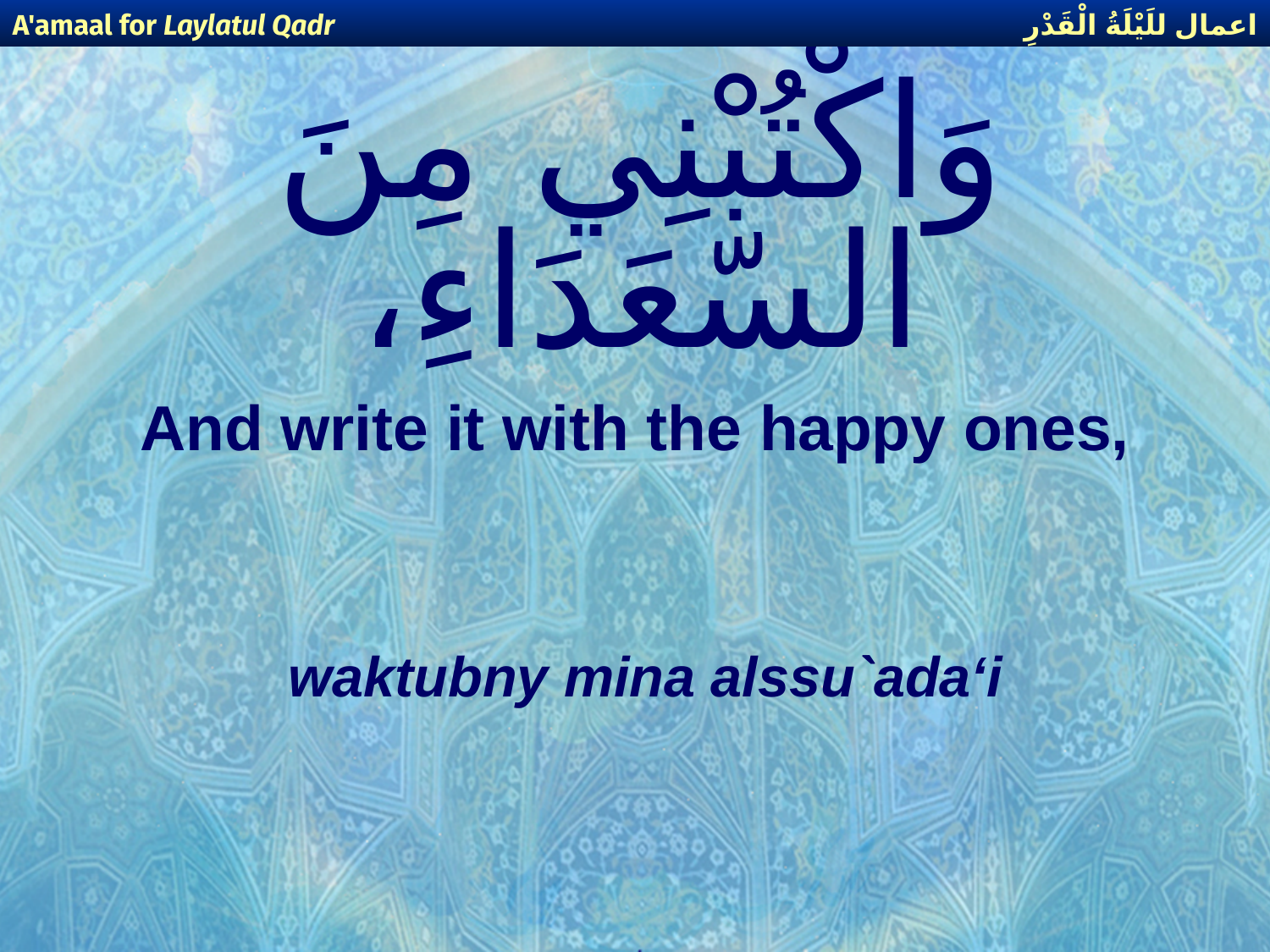

اعمال للَيْلَةُ الْقَدْرِ
A'amaal for Laylatul Qadr
# وَاكْتُبْنِي مِنَ السّعَدَاءِ،
And write it with the happy ones,
waktubny mina alssu`ada‘i